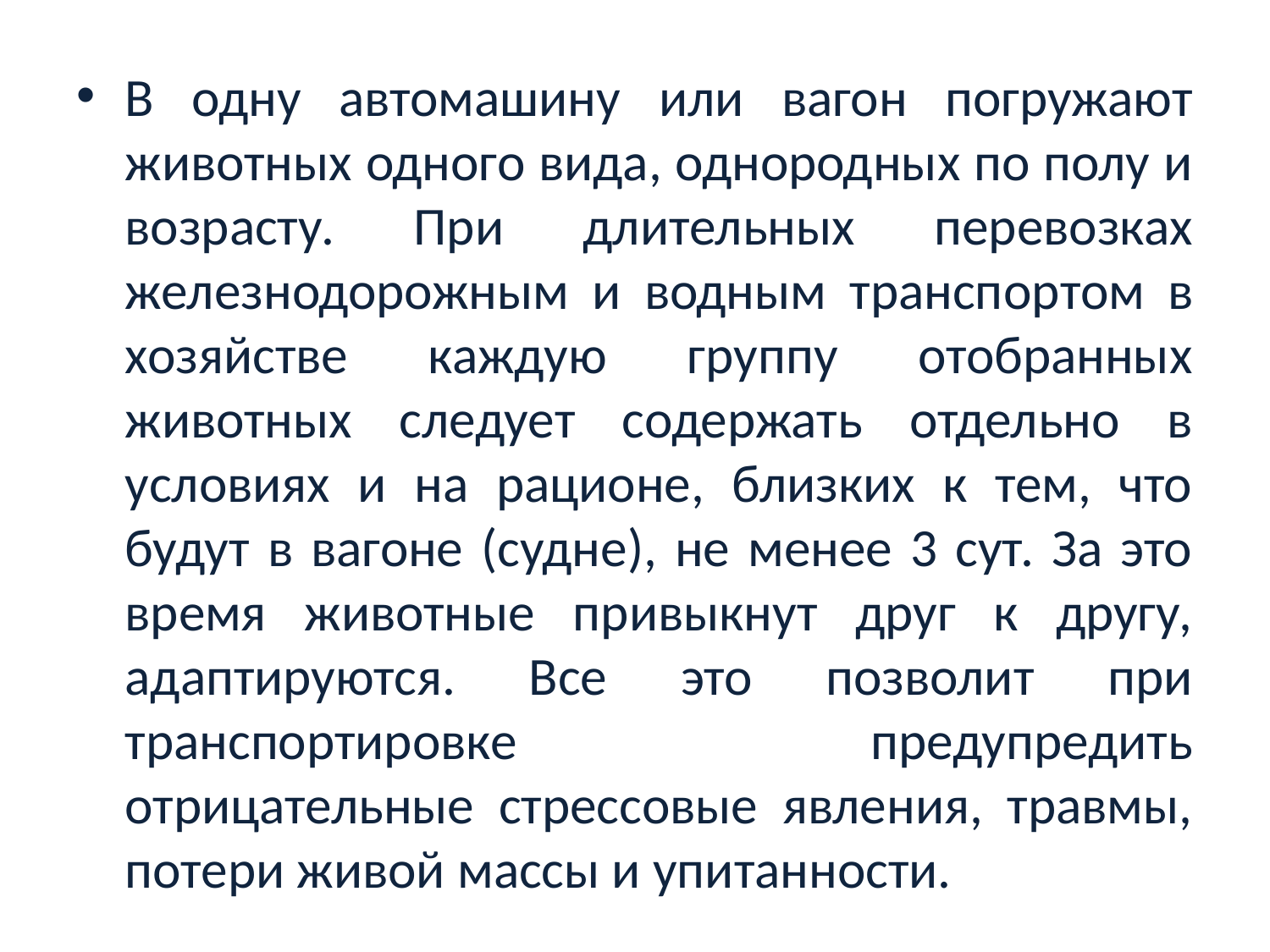

В одну автомашину или вагон погружают животных одного вида, однородных по полу и возрасту. При длительных перевозках железнодорожным и водным транспор­том в хозяйстве каждую группу отобранных животных следует содержать отдельно в условиях и на рационе, близких к тем, что будут в вагоне (судне), не менее 3 сут. За это время животные привыкнут друг к другу, адаптируются. Все это позволит при транспортировке предупредить отрицательные стрессовые явления, травмы, потери живой массы и упитанности.